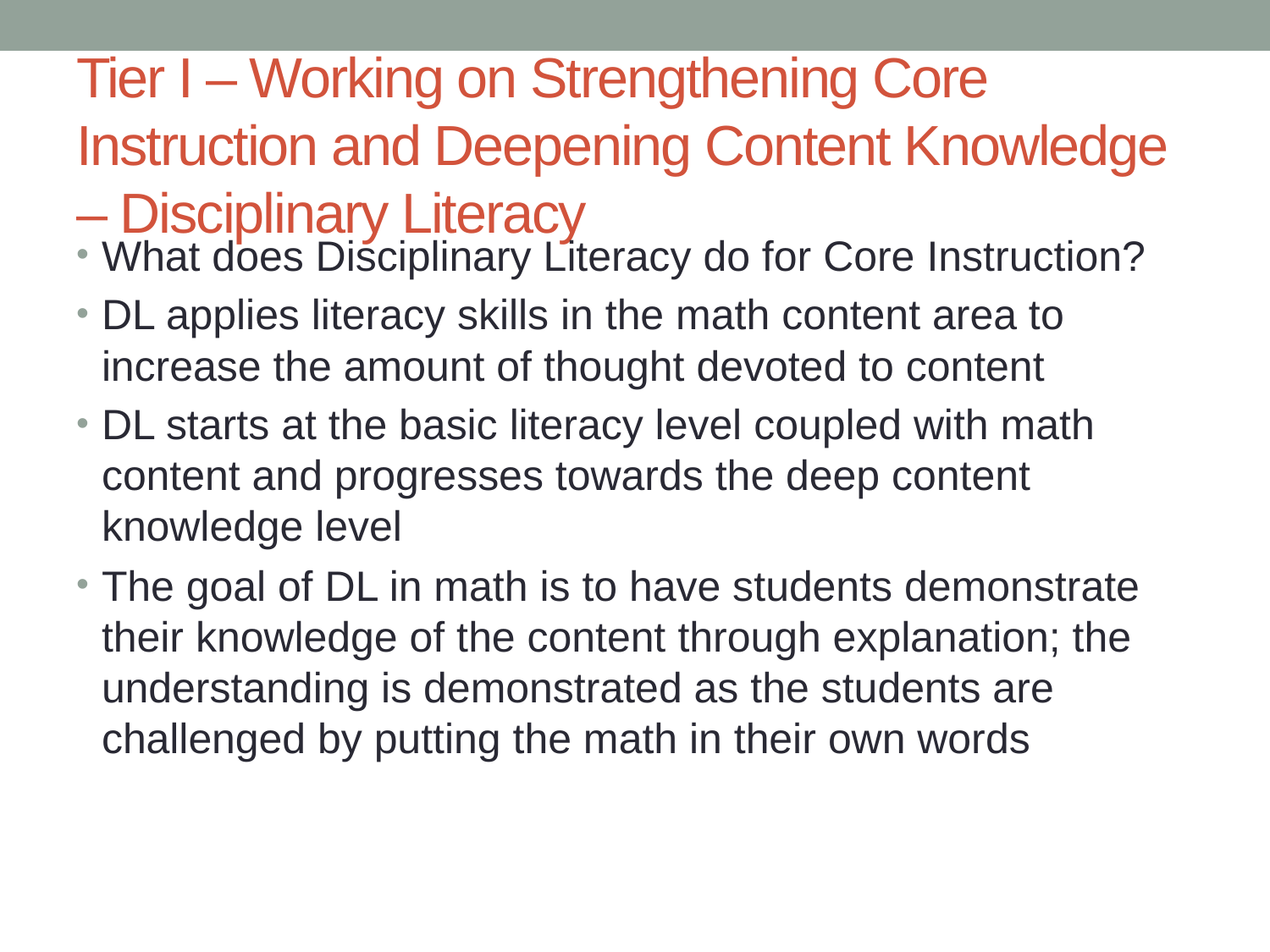

# Tier I – Working on Strengthening Core Instruction and Deepening Content Knowledge – Disciplinary Literacy
What does Disciplinary Literacy do for Core Instruction?
DL applies literacy skills in the math content area to increase the amount of thought devoted to content
DL starts at the basic literacy level coupled with math content and progresses towards the deep content knowledge level
The goal of DL in math is to have students demonstrate their knowledge of the content through explanation; the understanding is demonstrated as the students are challenged by putting the math in their own words